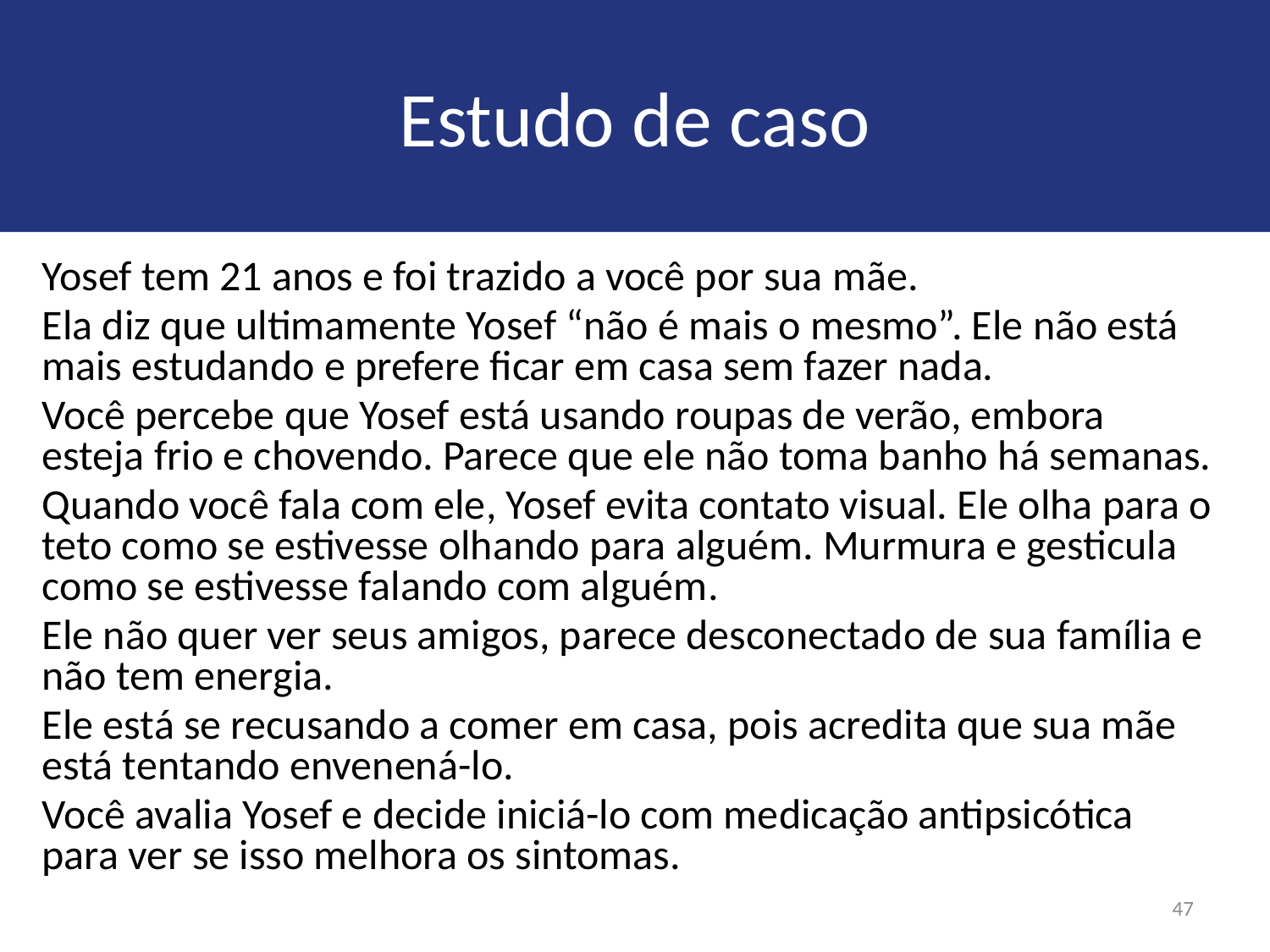

# Estudo de caso
Yosef tem 21 anos e foi trazido a você por sua mãe.
Ela diz que ultimamente Yosef “não é mais o mesmo”. Ele não está mais estudando e prefere ficar em casa sem fazer nada.
Você percebe que Yosef está usando roupas de verão, embora esteja frio e chovendo. Parece que ele não toma banho há semanas.
Quando você fala com ele, Yosef evita contato visual. Ele olha para o teto como se estivesse olhando para alguém. Murmura e gesticula como se estivesse falando com alguém.
Ele não quer ver seus amigos, parece desconectado de sua família e não tem energia.
Ele está se recusando a comer em casa, pois acredita que sua mãe está tentando envenená-lo.
Você avalia Yosef e decide iniciá-lo com medicação antipsicótica para ver se isso melhora os sintomas.

47